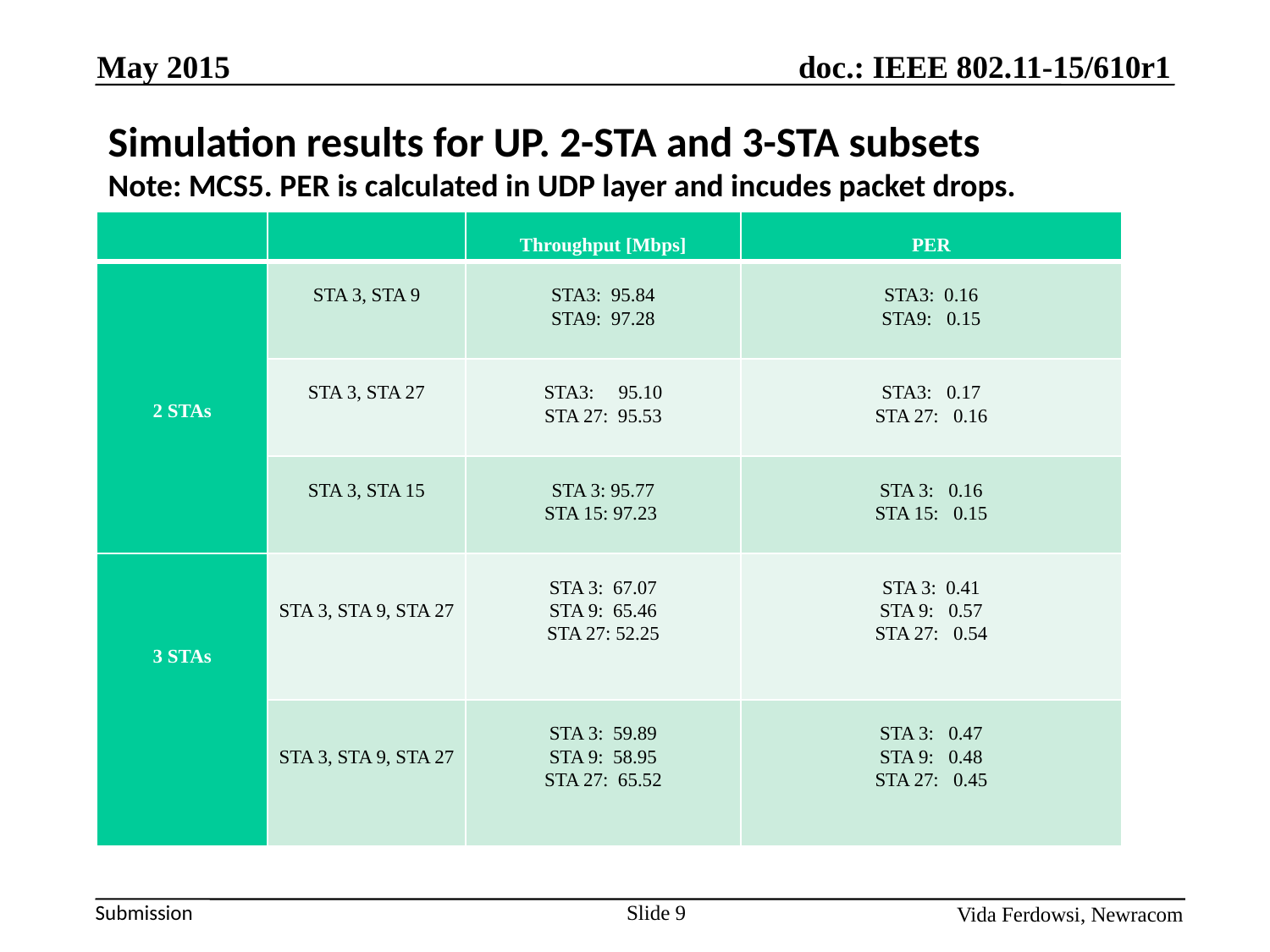

May 2015
# Simulation results for UP. 2-STA and 3-STA subsets Note: MCS5. PER is calculated in UDP layer and incudes packet drops.
|  |  | Throughput [Mbps] | PER |
| --- | --- | --- | --- |
| 2 STAs | STA 3, STA 9 | STA3: 95.84 STA9: 97.28 | STA3: 0.16 STA9: 0.15 |
|  | STA 3, STA 27 | STA3: 95.10 STA 27: 95.53 | STA3: 0.17 STA 27: 0.16 |
|  | STA 3, STA 15 | STA 3: 95.77 STA 15: 97.23 | STA 3: 0.16 STA 15: 0.15 |
| 3 STAs | STA 3, STA 9, STA 27 | STA 3: 67.07 STA 9: 65.46 STA 27: 52.25 | STA 3: 0.41 STA 9: 0.57 STA 27: 0.54 |
|  | STA 3, STA 9, STA 27 | STA 3: 59.89 STA 9: 58.95 STA 27: 65.52 | STA 3: 0.47 STA 9: 0.48 STA 27: 0.45 |
Slide 9